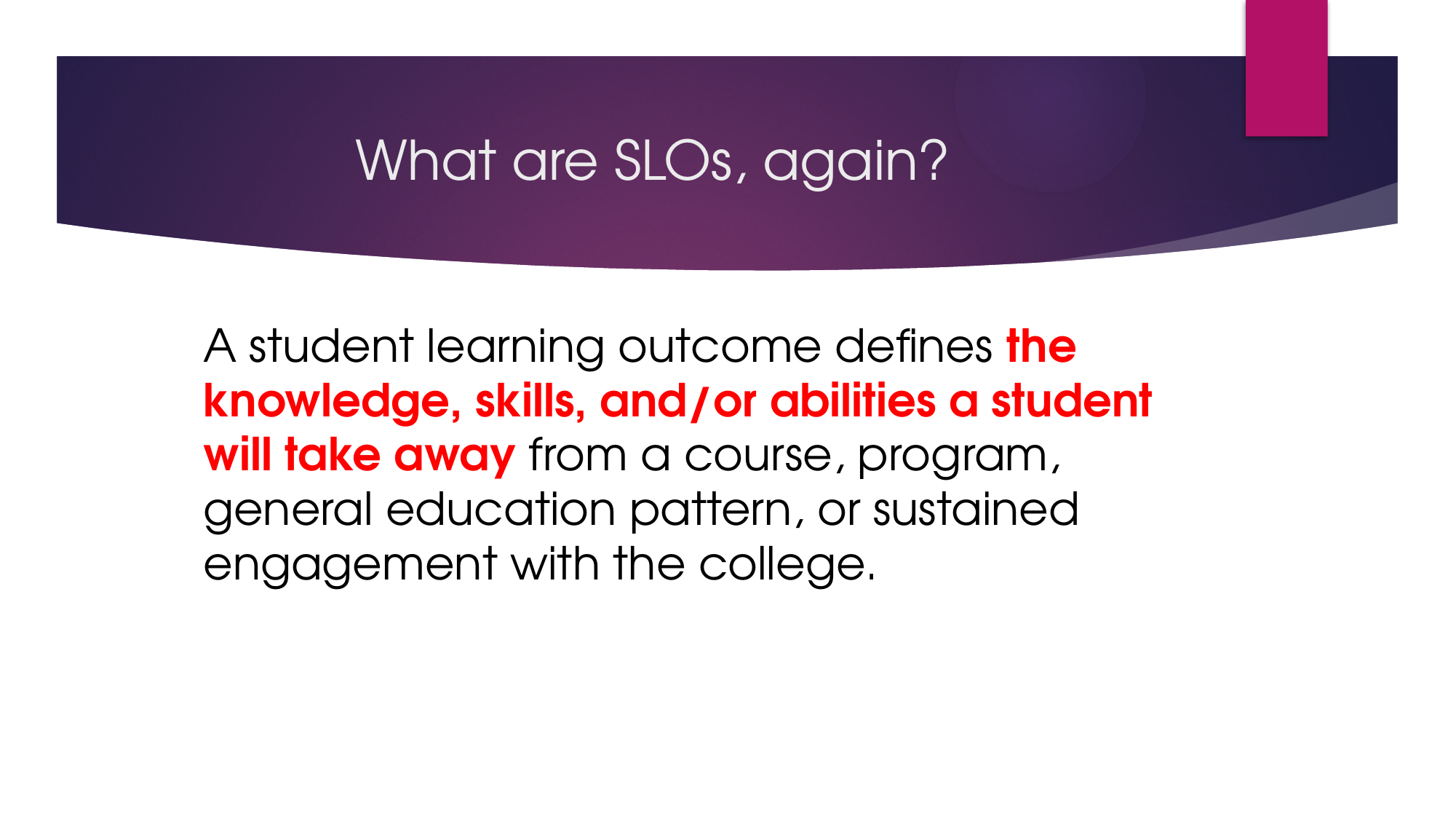

# What are SLOs, again?
A student learning outcome defines the knowledge, skills, and/or abilities a student will take away from a course, program, general education pattern, or sustained engagement with the college.